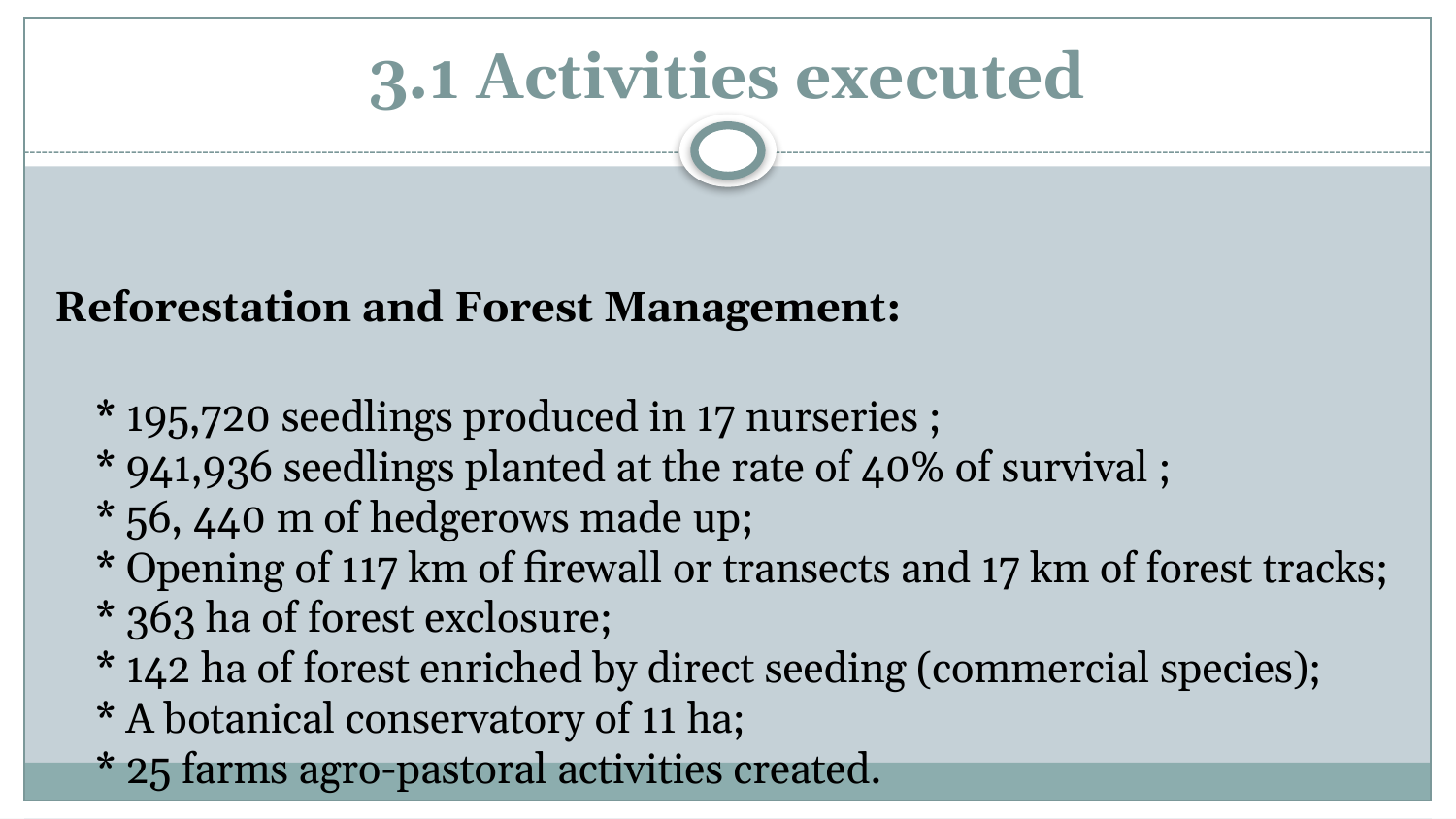

# 3.1 Activities executed
Reforestation and Forest Management:
* 195,720 seedlings produced in 17 nurseries ;
* 941,936 seedlings planted at the rate of 40% of survival ;
* 56, 440 m of hedgerows made ​​up;
* Opening of 117 km of firewall or transects and 17 km of forest tracks;
* 363 ha of forest exclosure;
* 142 ha of forest enriched by direct seeding (commercial species);
* A botanical conservatory of 11 ha;
* 25 farms agro-pastoral activities created.